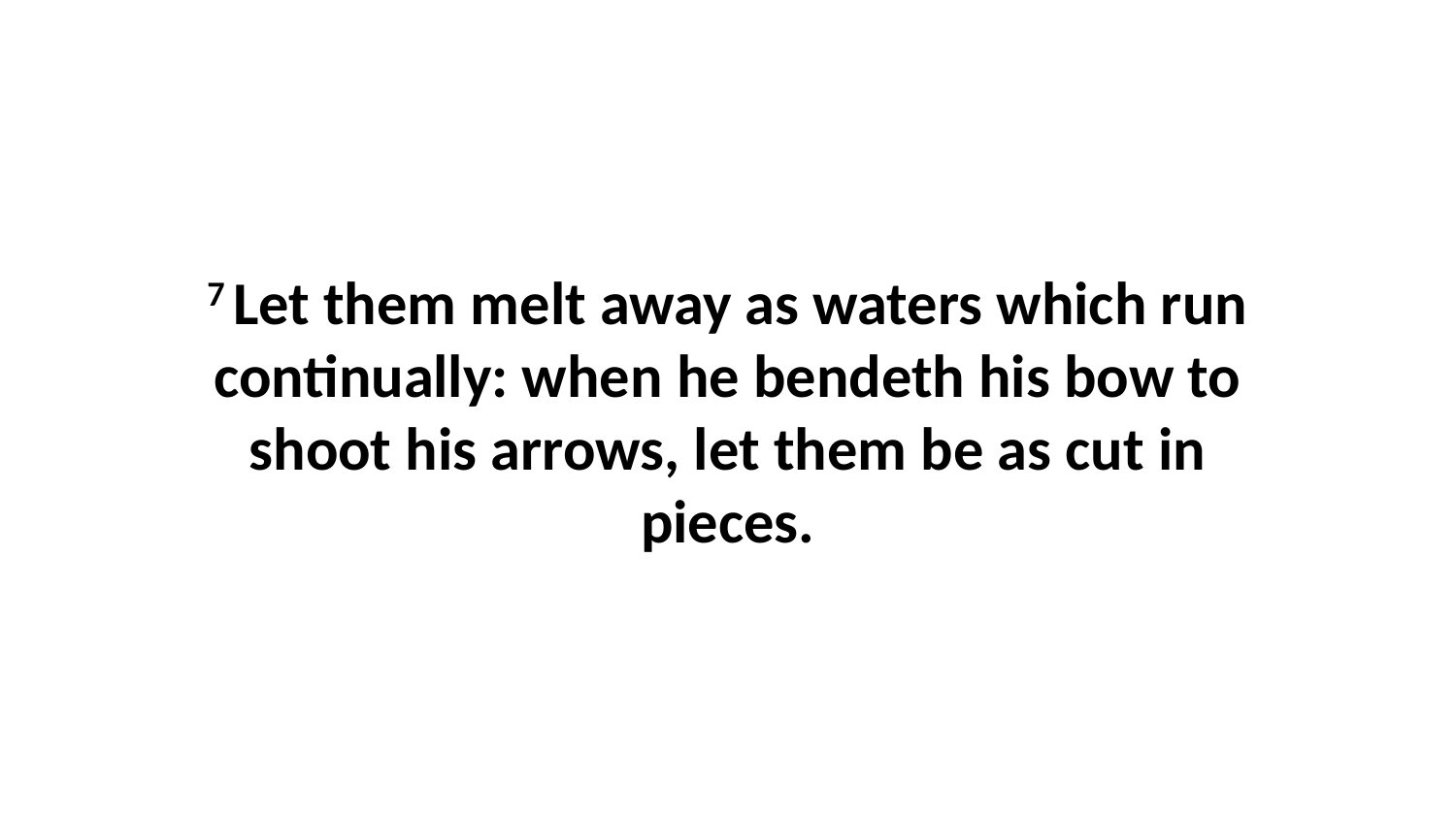

7 Let them melt away as waters which run continually: when he bendeth his bow to shoot his arrows, let them be as cut in pieces.